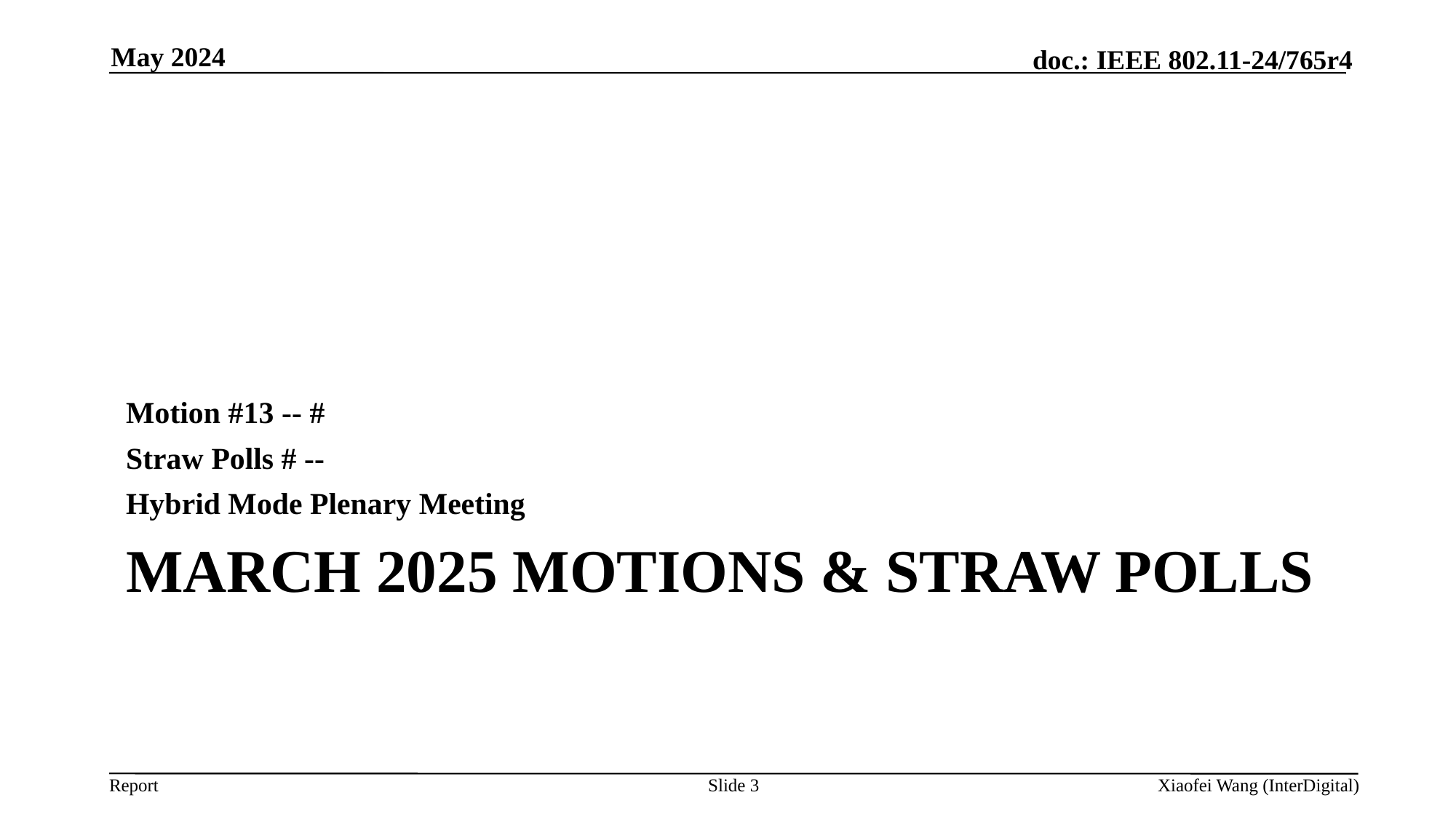

May 2024
Motion #13 -- #
Straw Polls # --
Hybrid Mode Plenary Meeting
# March 2025 Motions & Straw Polls
Slide 3
Xiaofei Wang (InterDigital)